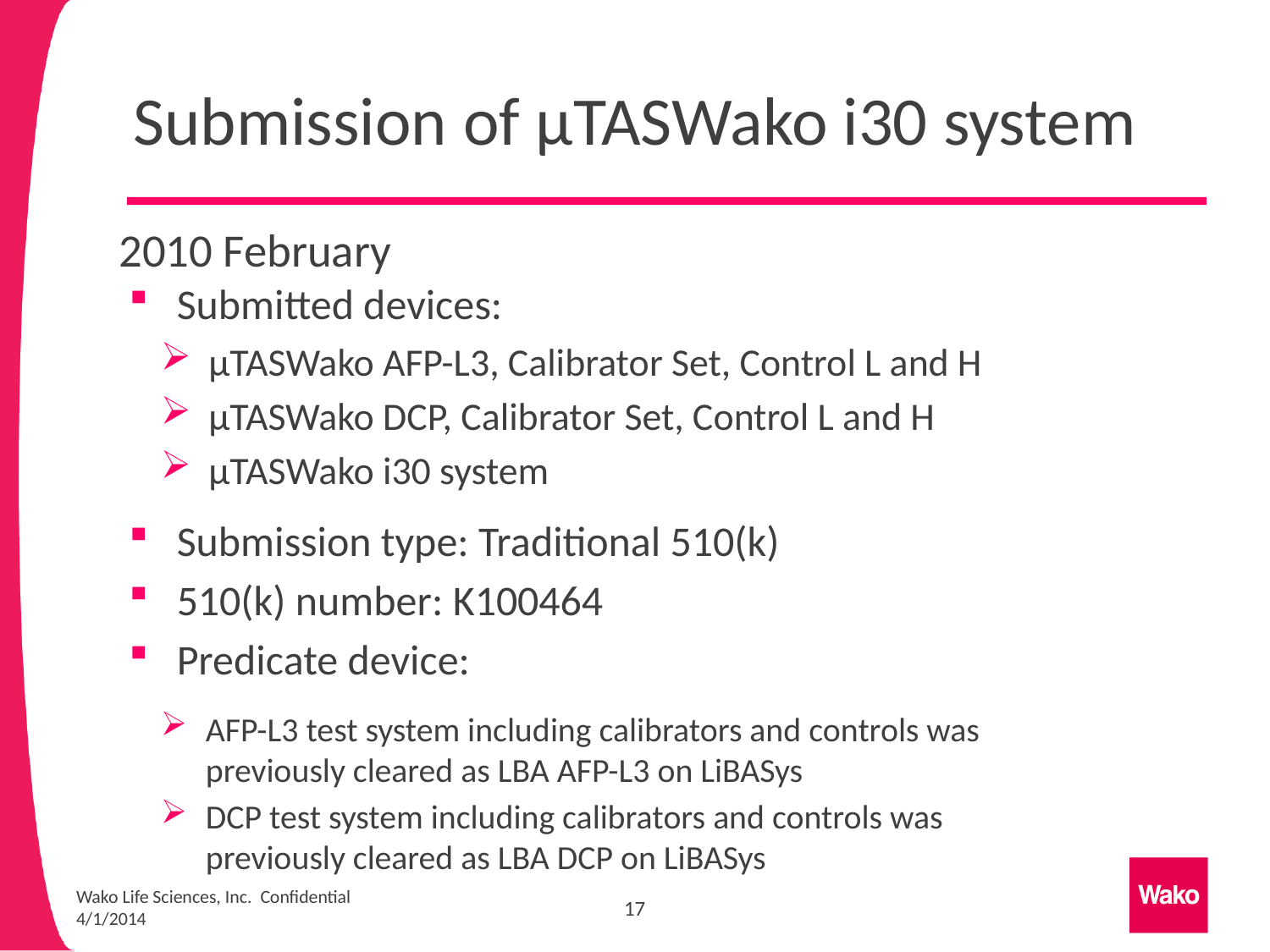

# Submission of μTASWako i30 system
2010 February
Submitted devices:

Submission type: Traditional 510(k)
510(k) number: K100464
Predicate device:

μTASWako AFP-L3, Calibrator Set, Control L and H
μTASWako DCP, Calibrator Set, Control L and H
μTASWako i30 system
AFP-L3 test system including calibrators and controls was previously cleared as LBA AFP-L3 on LiBASys
DCP test system including calibrators and controls was previously cleared as LBA DCP on LiBASys

17
Wako Life Sciences, Inc.  Confidential 4/1/2014